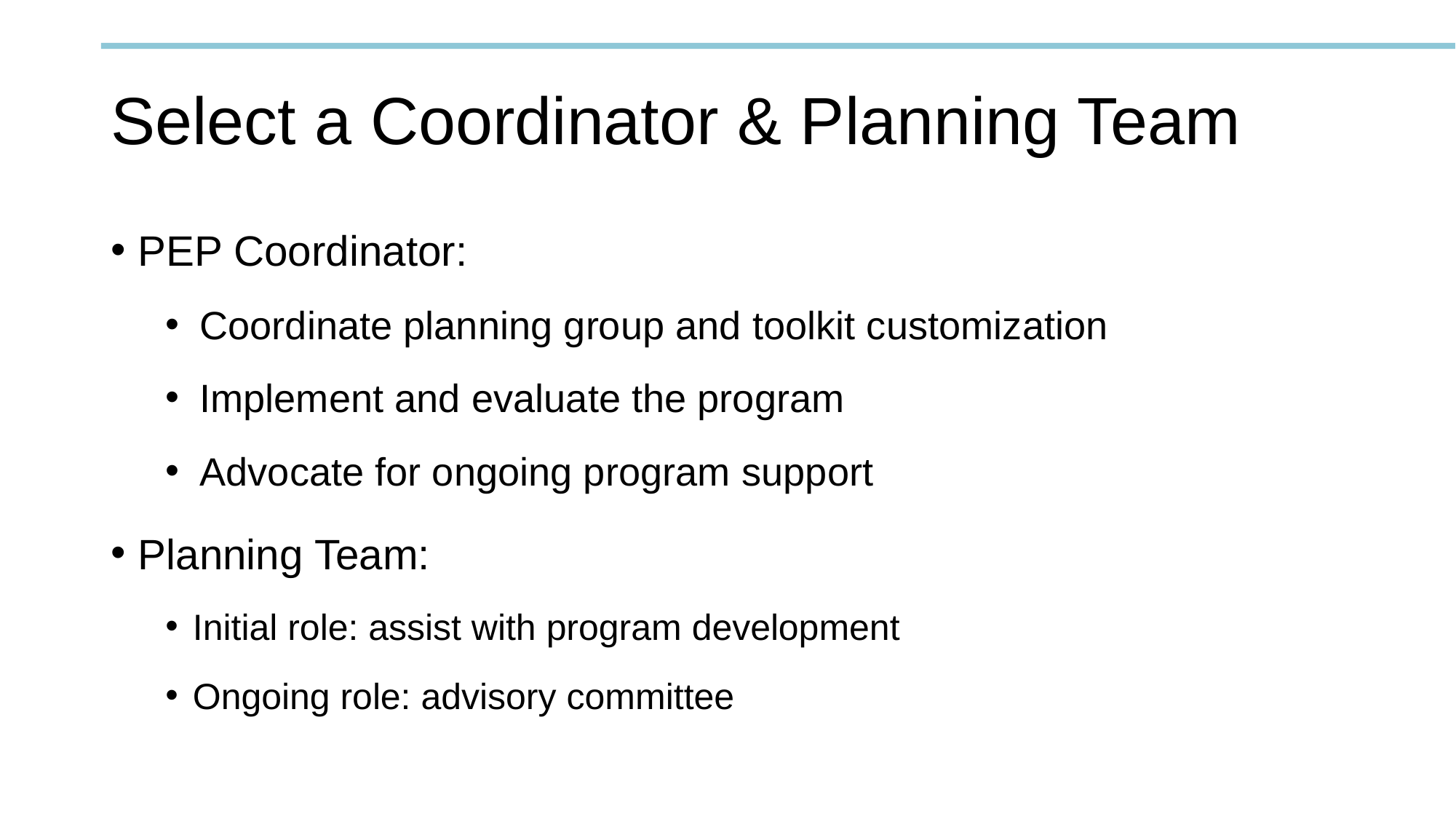

# Select a Coordinator & Planning Team
PEP Coordinator:
Coordinate planning group and toolkit customization
Implement and evaluate the program
Advocate for ongoing program support
Planning Team:
Initial role: assist with program development
Ongoing role: advisory committee